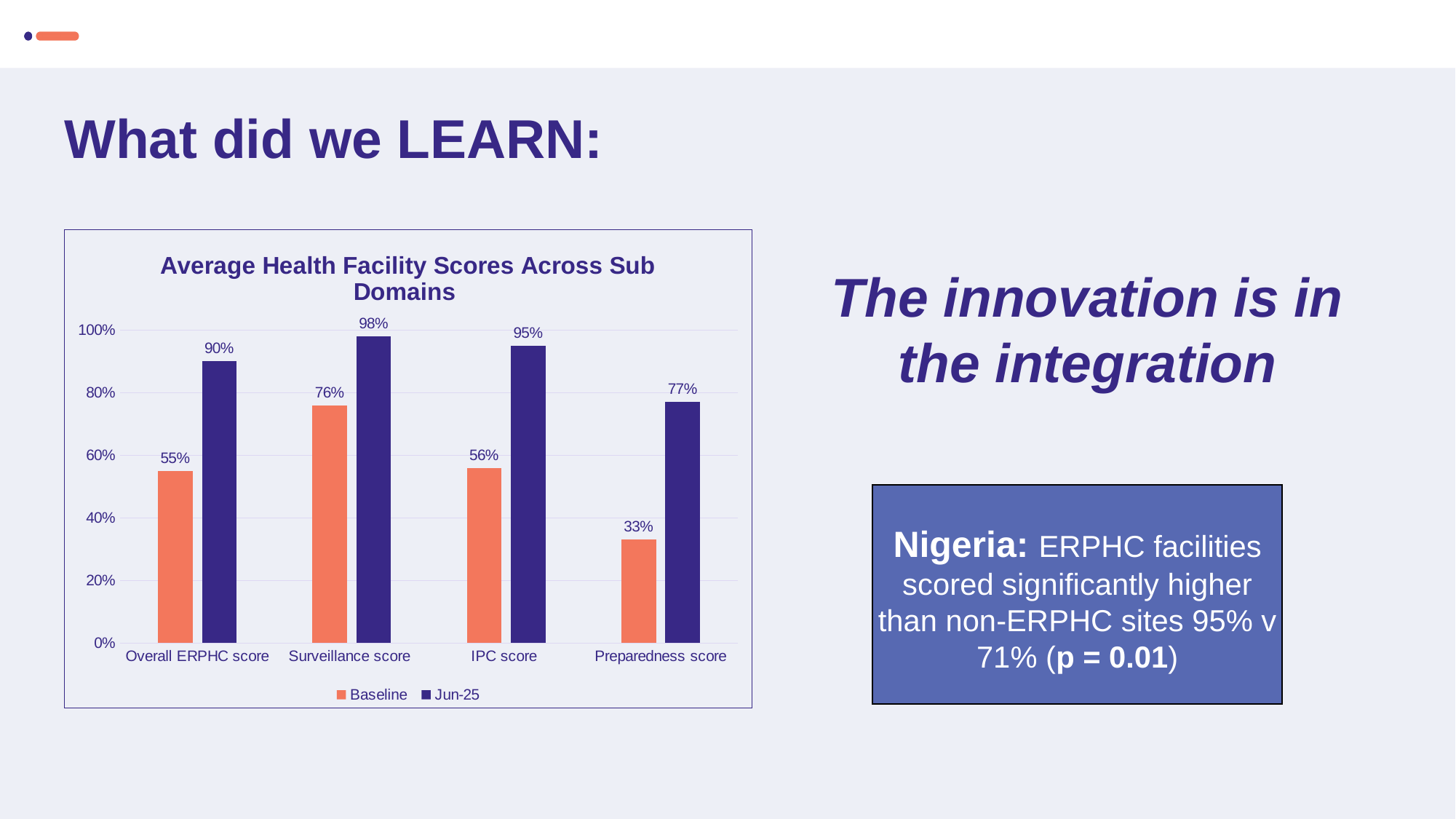

# What did we LEARN:

### Chart: Average Health Facility Scores Across Sub Domains

| Category | Baseline  | Jun-25 |
|---|---|---|
| Overall ERPHC score | 0.55 | 0.9 |
| Surveillance score  | 0.76 | 0.98 |
| IPC score  | 0.56 | 0.95 |
| Preparedness score | 0.33 | 0.77 |
The innovation is in the integration

Nigeria: ERPHC facilities scored significantly higher than non-ERPHC sites 95% v 71% (p = 0.01)